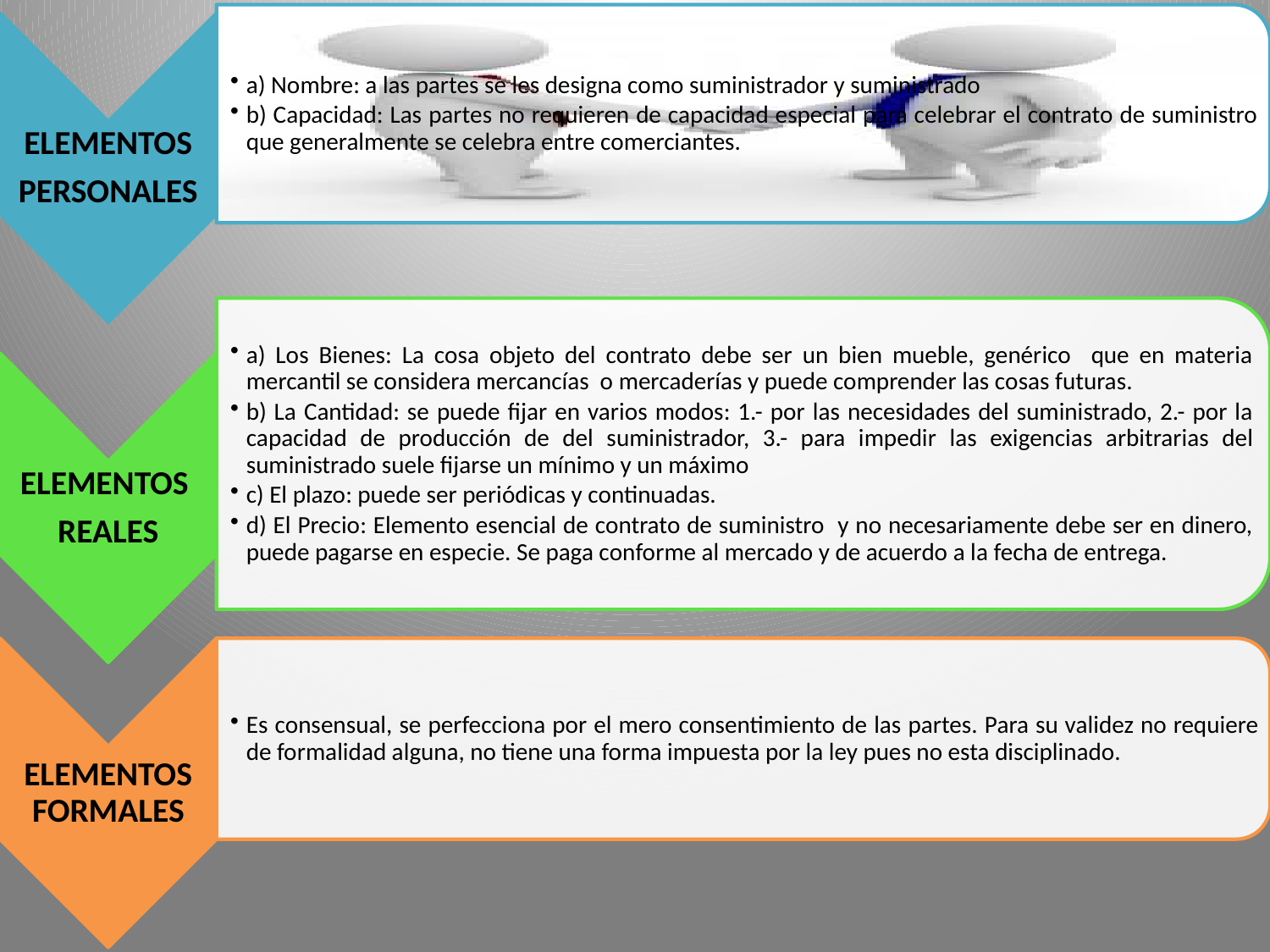

ELEMENTOS
PERSONALES
a) Nombre: a las partes se les designa como suministrador y suministrado
b) Capacidad: Las partes no requieren de capacidad especial para celebrar el contrato de suministro que generalmente se celebra entre comerciantes.
ELEMENTOS
REALES
a) Los Bienes: La cosa objeto del contrato debe ser un bien mueble, genérico  que en materia mercantil se considera mercancías  o mercaderías y puede comprender las cosas futuras.
b) La Cantidad: se puede fijar en varios modos: 1.- por las necesidades del suministrado, 2.- por la capacidad de producción de del suministrador, 3.- para impedir las exigencias arbitrarias del suministrado suele fijarse un mínimo y un máximo
c) El plazo: puede ser periódicas y continuadas.
d) El Precio: Elemento esencial de contrato de suministro  y no necesariamente debe ser en dinero, puede pagarse en especie. Se paga conforme al mercado y de acuerdo a la fecha de entrega.
ELEMENTOS FORMALES
Es consensual, se perfecciona por el mero consentimiento de las partes. Para su validez no requiere de formalidad alguna, no tiene una forma impuesta por la ley pues no esta disciplinado.